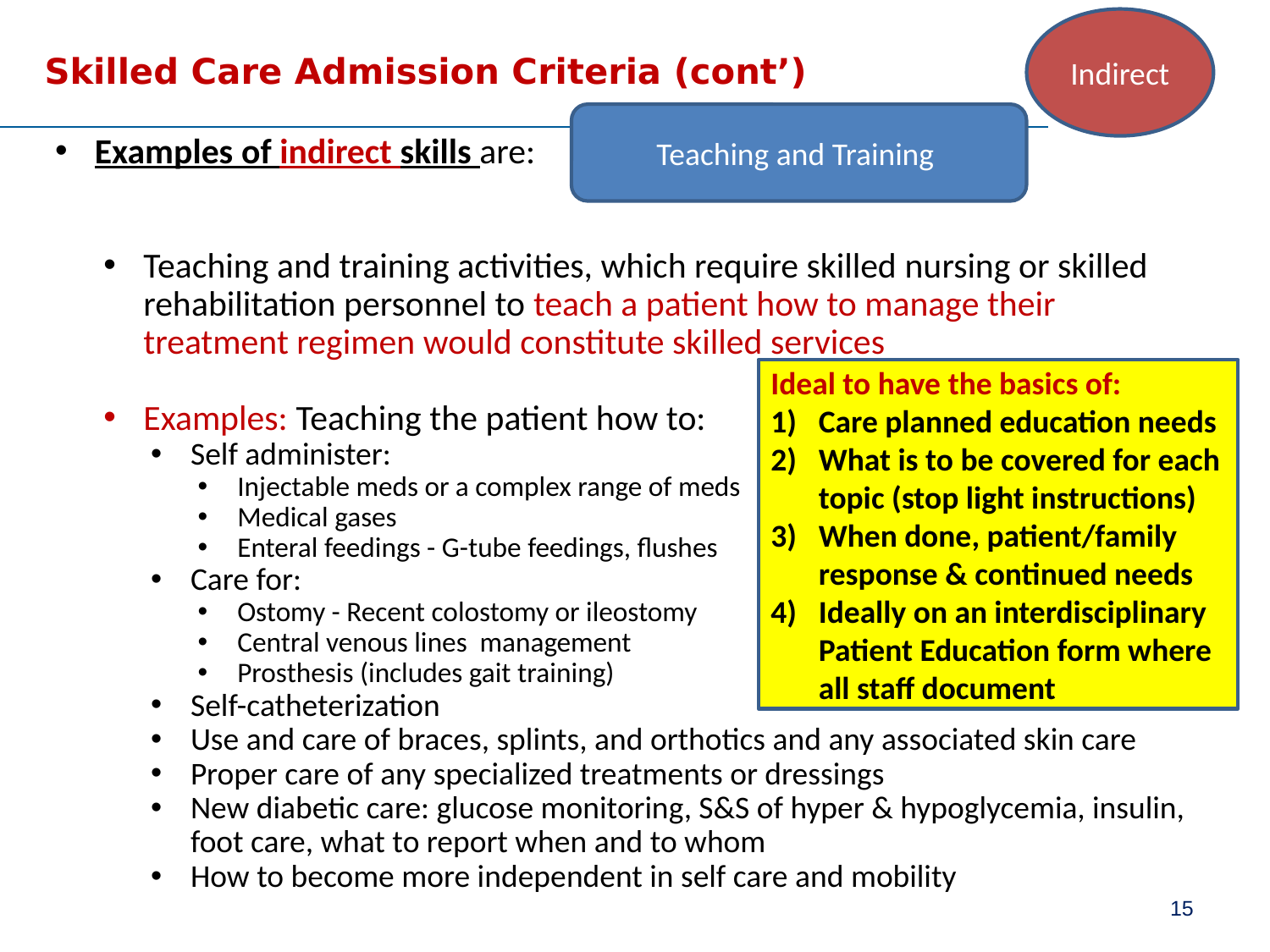

Indirect
# Skilled Care Admission Criteria (cont’)
Teaching and Training
Examples of indirect skills are:

Teaching and training activities, which require skilled nursing or skilled rehabilitation personnel to teach a patient how to manage their treatment regimen would constitute skilled services

Examples: Teaching the patient how to:
Self administer:
Injectable meds or a complex range of meds
Medical gases
Enteral feedings - G-tube feedings, flushes
Care for:
Ostomy - Recent colostomy or ileostomy
Central venous lines  management
Prosthesis (includes gait training)
Self-catheterization
Use and care of braces, splints, and orthotics and any associated skin care
Proper care of any specialized treatments or dressings
New diabetic care: glucose monitoring, S&S of hyper & hypoglycemia, insulin, foot care, what to report when and to whom
How to become more independent in self care and mobility

Ideal to have the basics of:
Care planned education needs
What is to be covered for each topic (stop light instructions)
When done, patient/family response & continued needs
Ideally on an interdisciplinary Patient Education form where all staff document
15